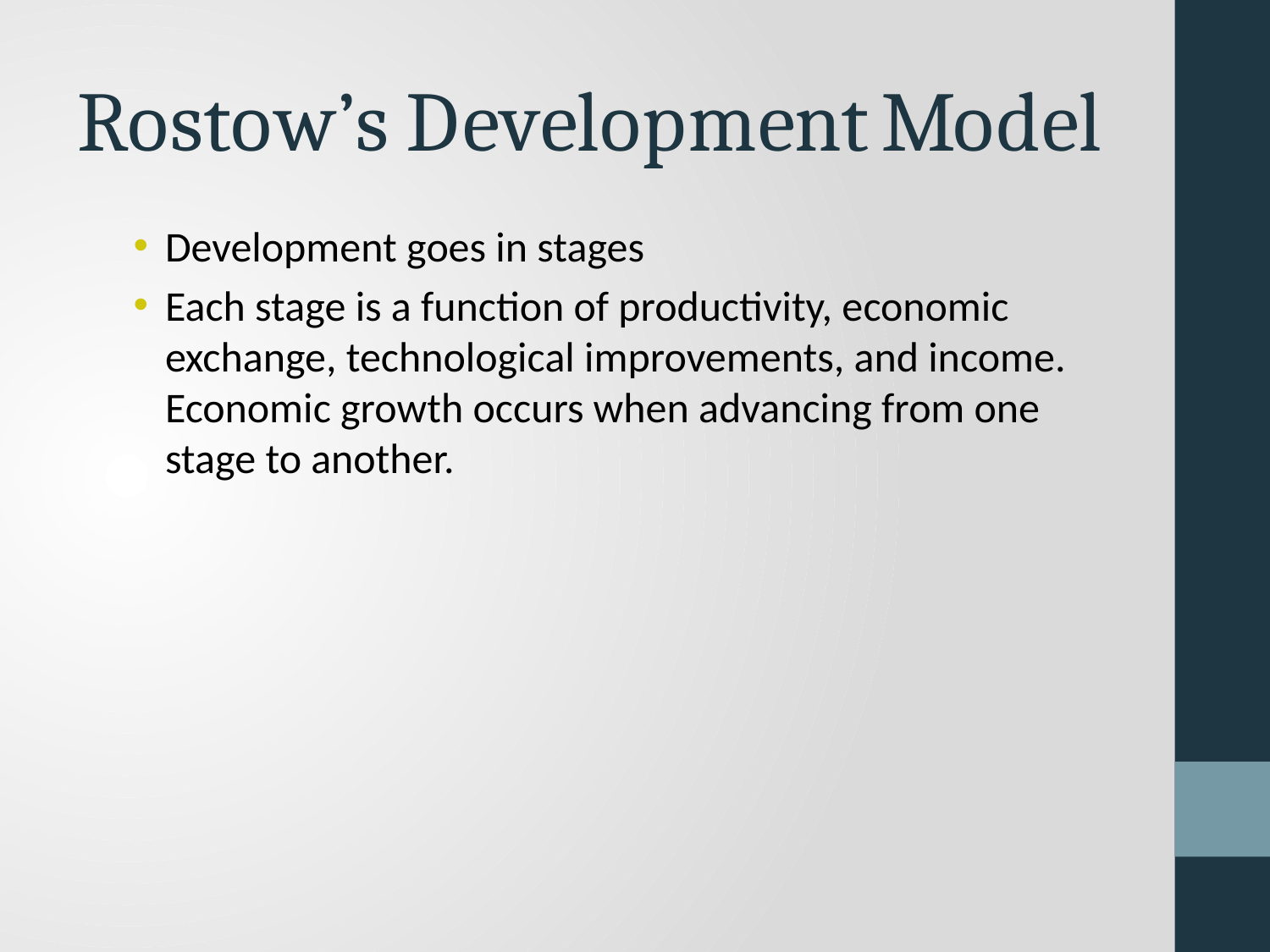

# Rostow’s Development Model
Development goes in stages
Each stage is a function of productivity, economic exchange, technological improvements, and income. Economic growth occurs when advancing from one stage to another.